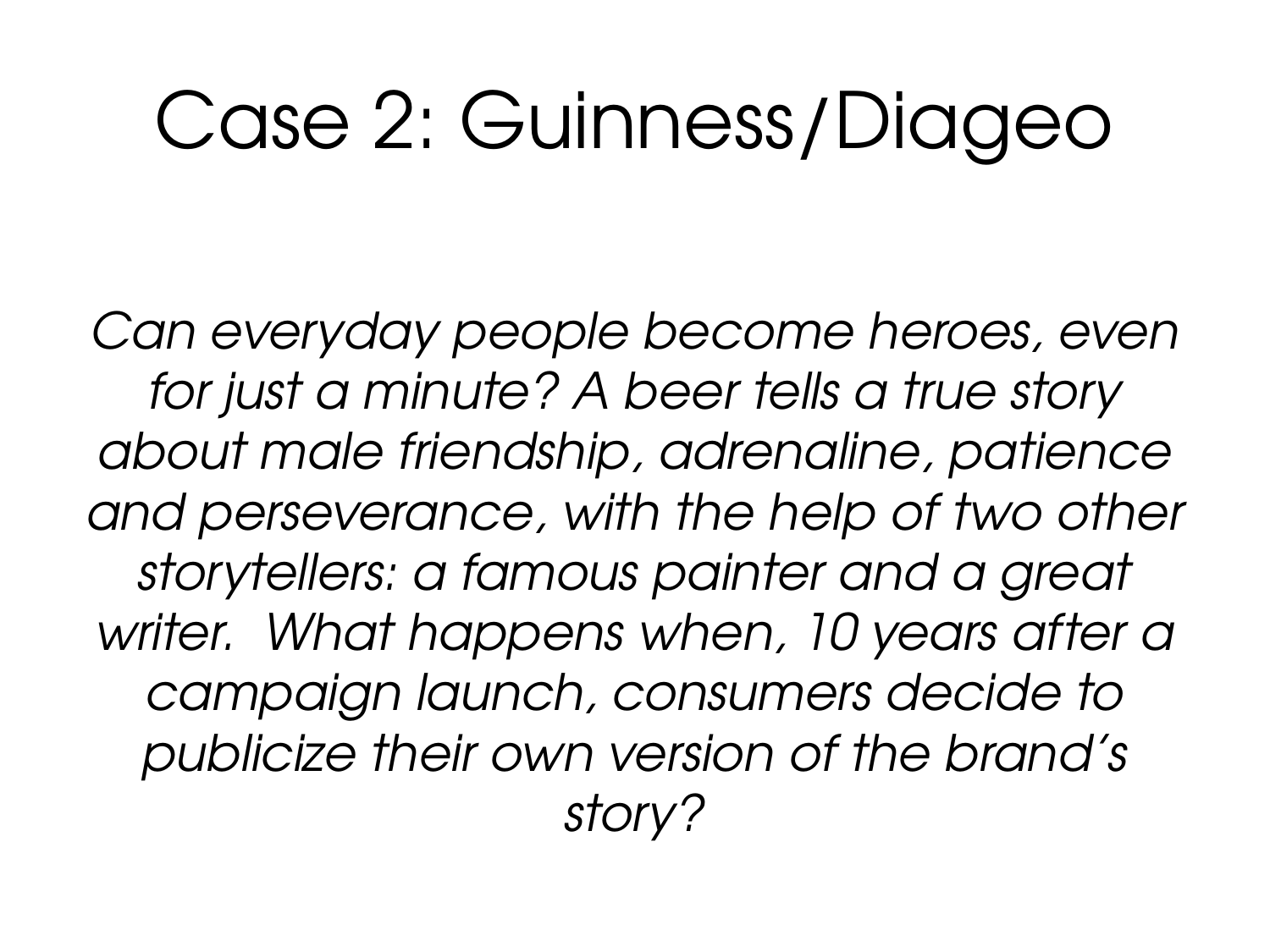

# Case 2: Guinness/Diageo

Can everyday people become heroes, even for just a minute? A beer tells a true story about male friendship, adrenaline, patience and perseverance, with the help of two other storytellers: a famous painter and a great writer.  What happens when, 10 years after a campaign launch, consumers decide to publicize their own version of the brand’s story?